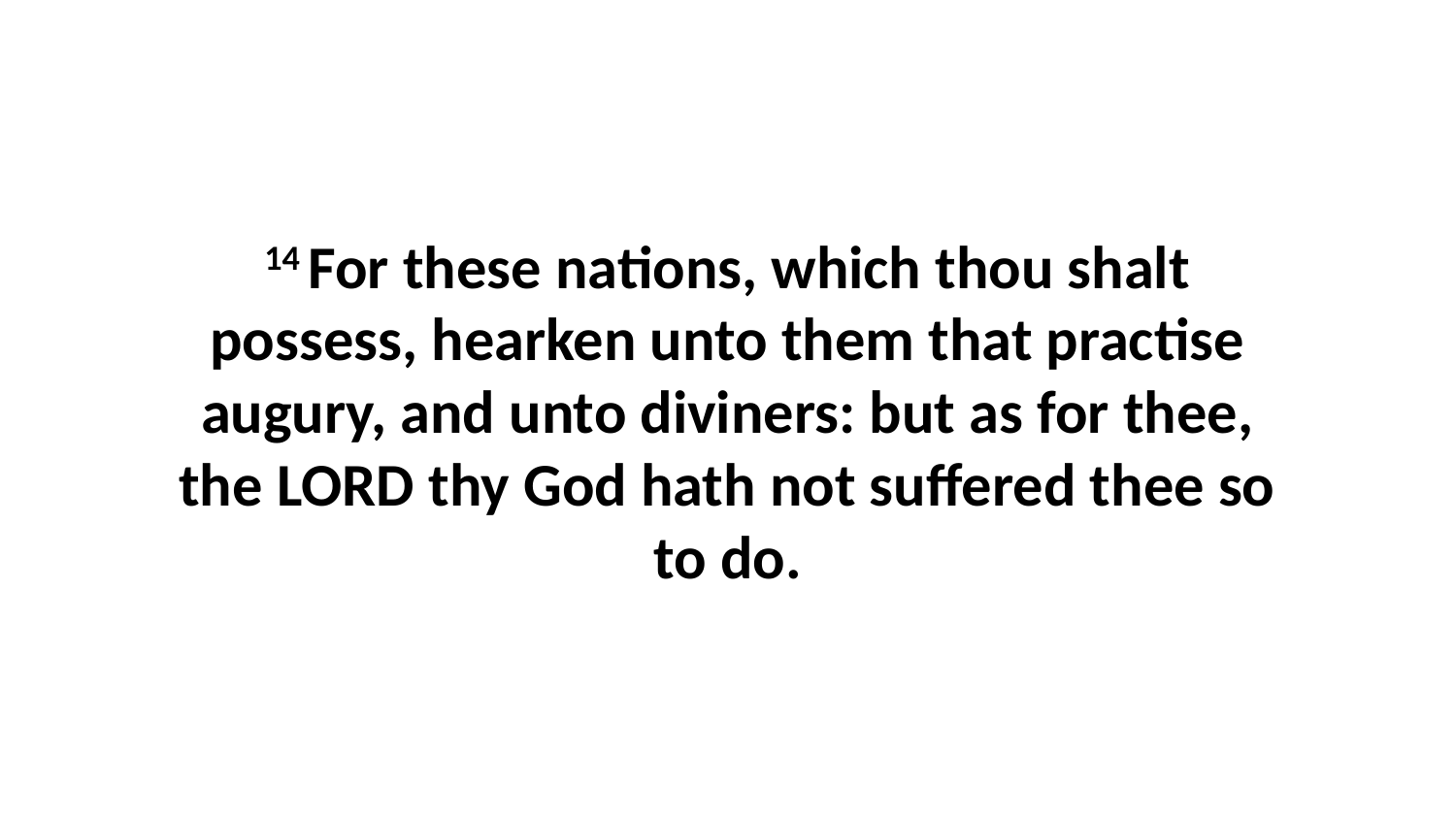

14 For these nations, which thou shalt possess, hearken unto them that practise augury, and unto diviners: but as for thee, the LORD thy God hath not suffered thee so to do.